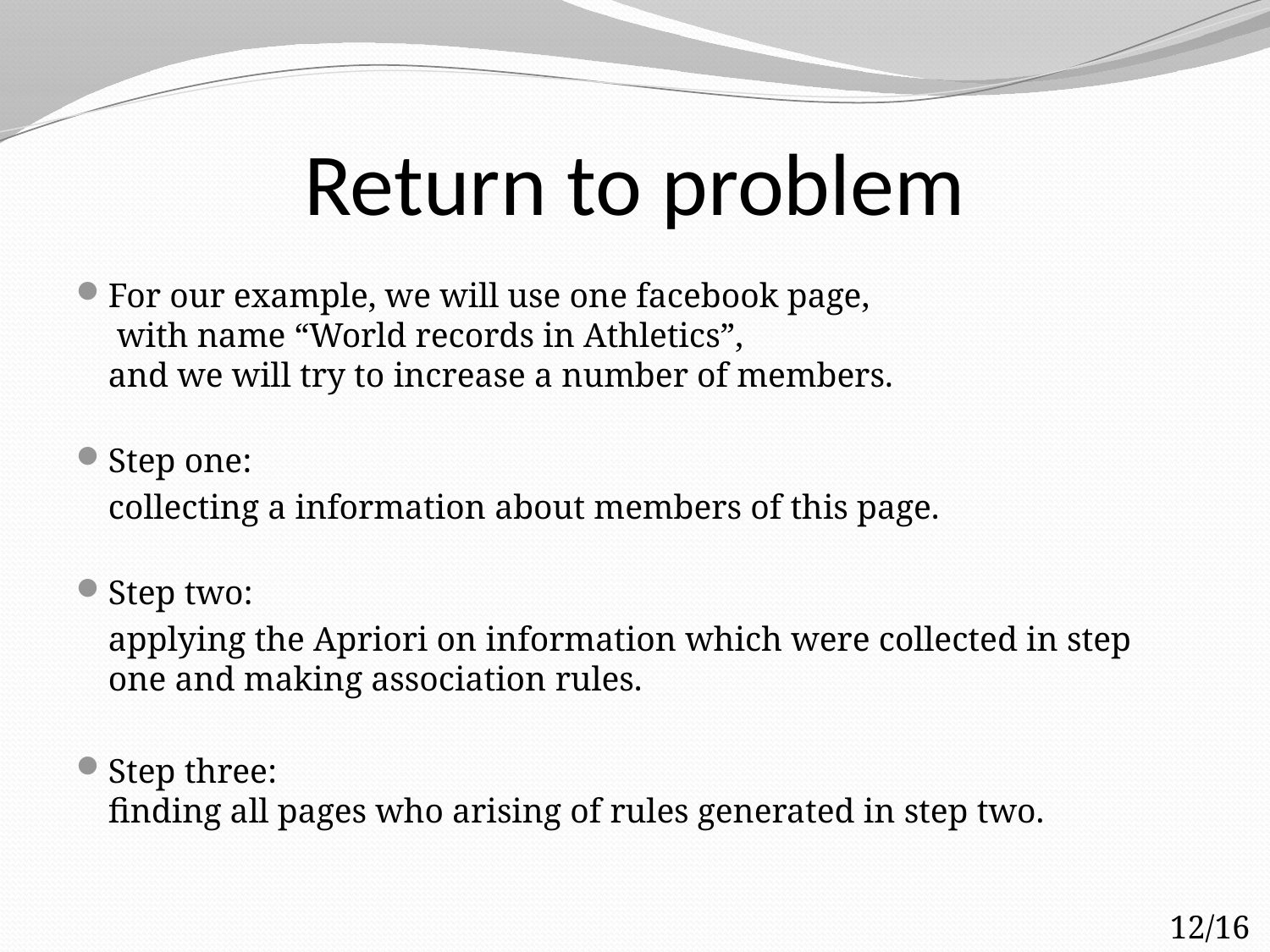

# Return to problem
For our example, we will use one facebook page,
 with name “World records in Athletics”,
and we will try to increase a number of members.
Step one:
	collecting a information about members of this page.
Step two:
	applying the Apriori on information which were collected in step one and making association rules.

Step three:
finding all pages who arising of rules generated in step two.
12/16